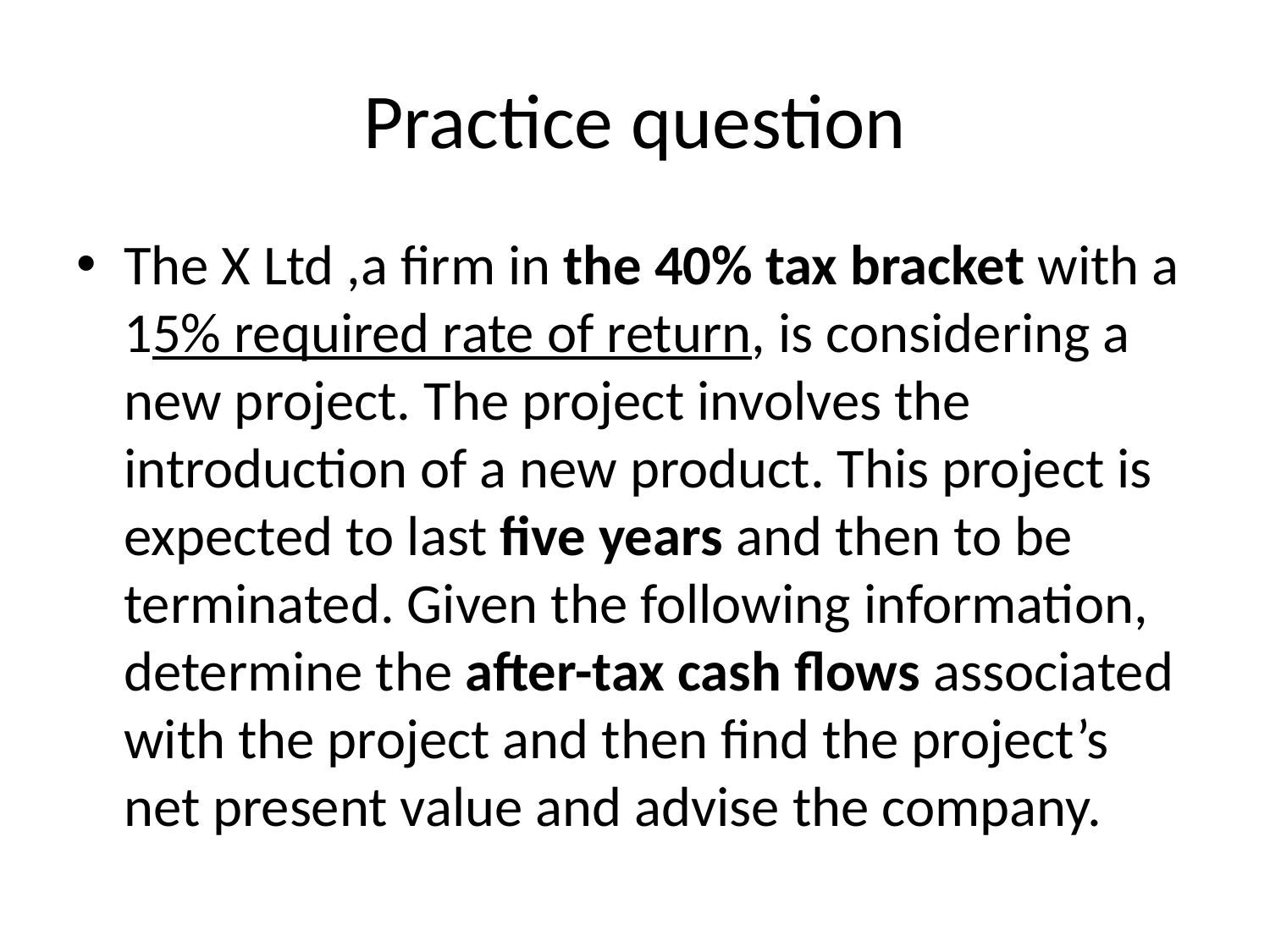

# Practice question
The X Ltd ,a firm in the 40% tax bracket with a 15% required rate of return, is considering a new project. The project involves the introduction of a new product. This project is expected to last five years and then to be terminated. Given the following information, determine the after-tax cash flows associated with the project and then find the project’s net present value and advise the company.